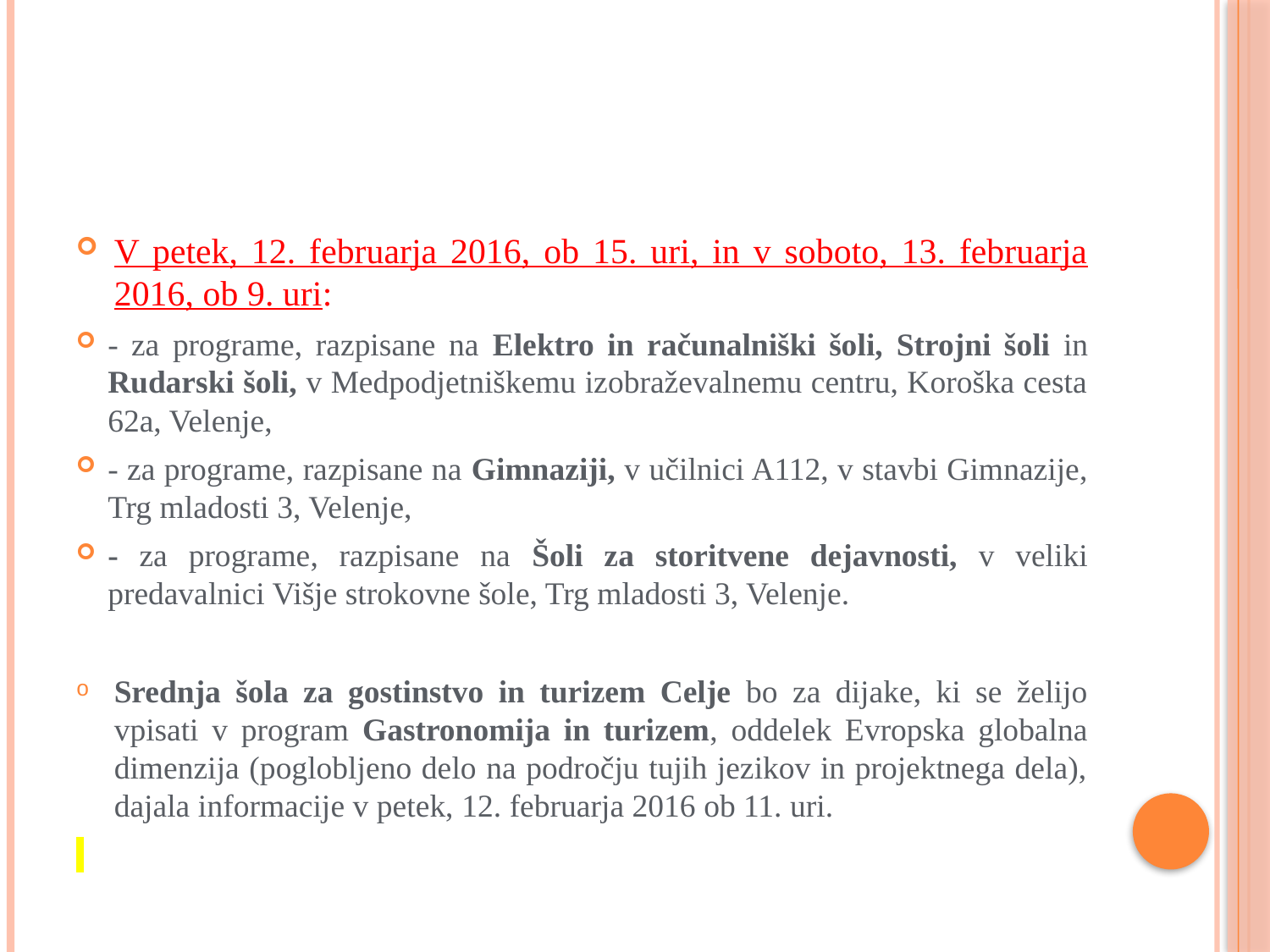

#
V petek, 12. februarja 2016, ob 15. uri, in v soboto, 13. februarja 2016, ob 9. uri:
- za programe, razpisane na Elektro in računalniški šoli, Strojni šoli in Rudarski šoli, v Medpodjetniškemu izobraževalnemu centru, Koroška cesta 62a, Velenje,
- za programe, razpisane na Gimnaziji, v učilnici A112, v stavbi Gimnazije, Trg mladosti 3, Velenje,
- za programe, razpisane na Šoli za storitvene dejavnosti, v veliki predavalnici Višje strokovne šole, Trg mladosti 3, Velenje.

Srednja šola za gostinstvo in turizem Celje bo za dijake, ki se želijo vpisati v program Gastronomija in turizem, oddelek Evropska globalna dimenzija (poglobljeno delo na področju tujih jezikov in projektnega dela), dajala informacije v petek, 12. februarja 2016 ob 11. uri.